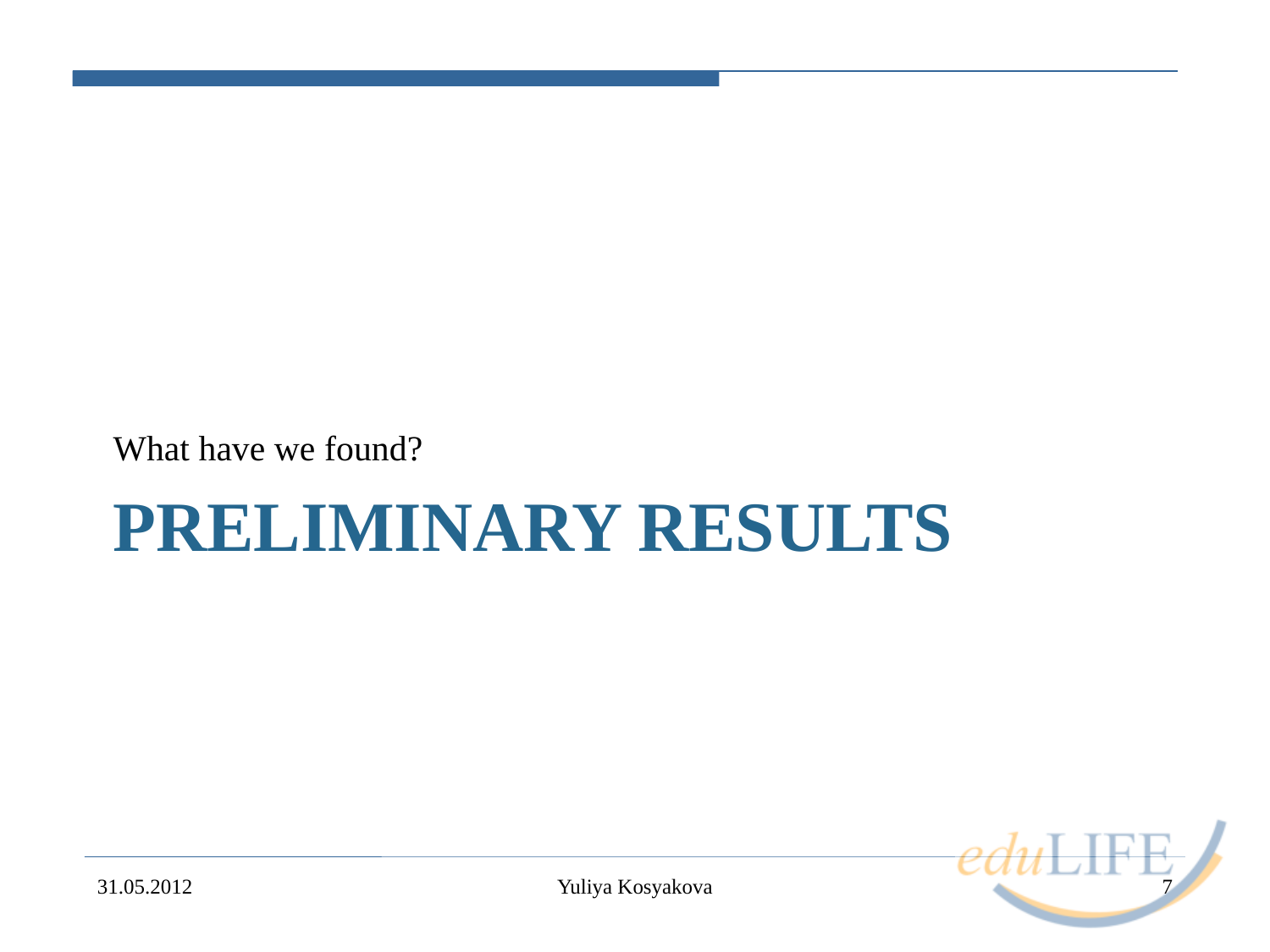

What have we found?
# Preliminary results
31.05.2012
Yuliya Kosyakova
7